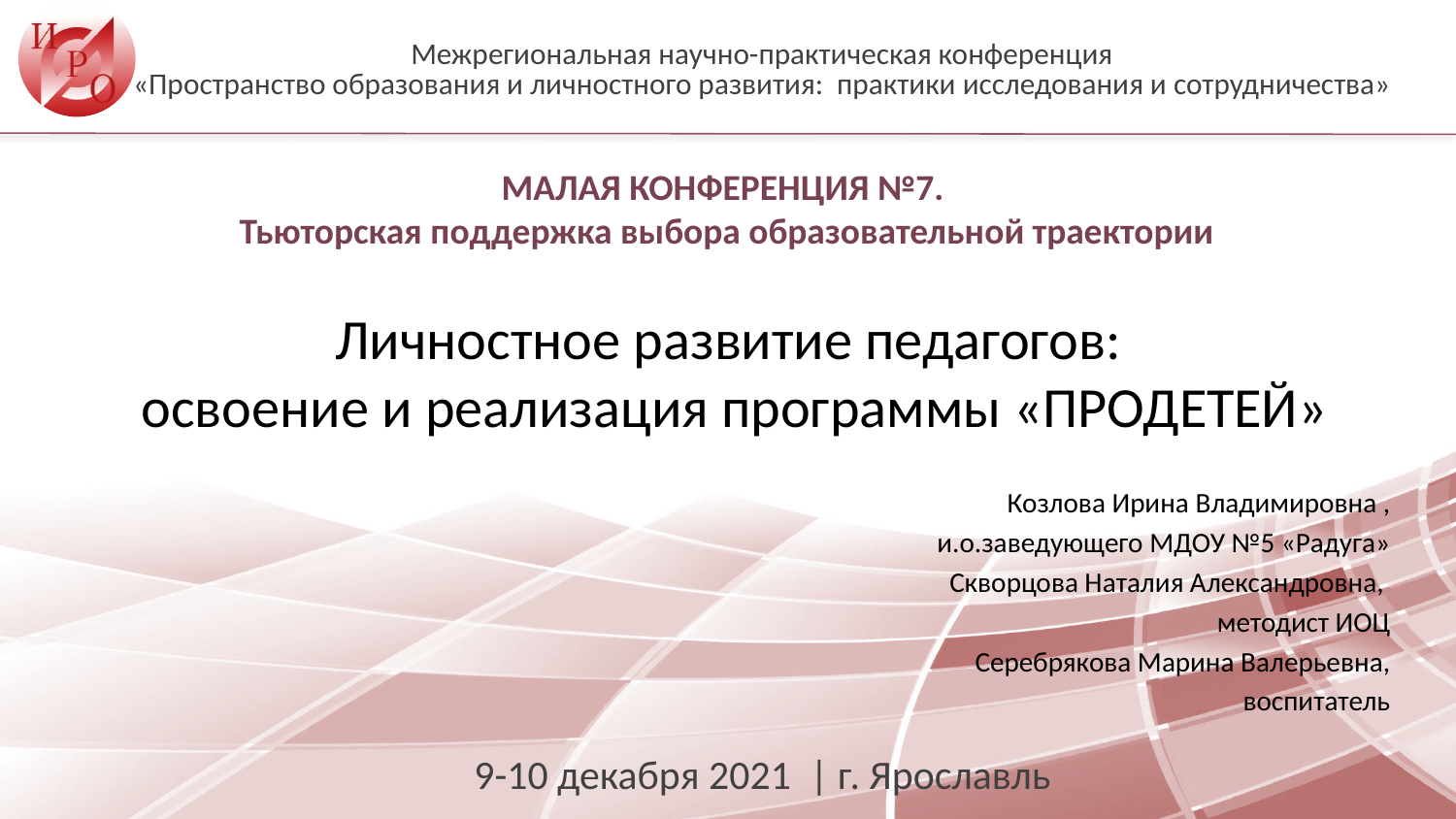

МАЛАЯ КОНФЕРЕНЦИЯ №7.
 Тьюторская поддержка выбора образовательной траектории
Личностное развитие педагогов:
 освоение и реализация программы «ПРОДЕТЕЙ»
Козлова Ирина Владимировна ,
 и.о.заведующего МДОУ №5 «Радуга»
Скворцова Наталия Александровна,
методист ИОЦ
Серебрякова Марина Валерьевна,
 воспитатель